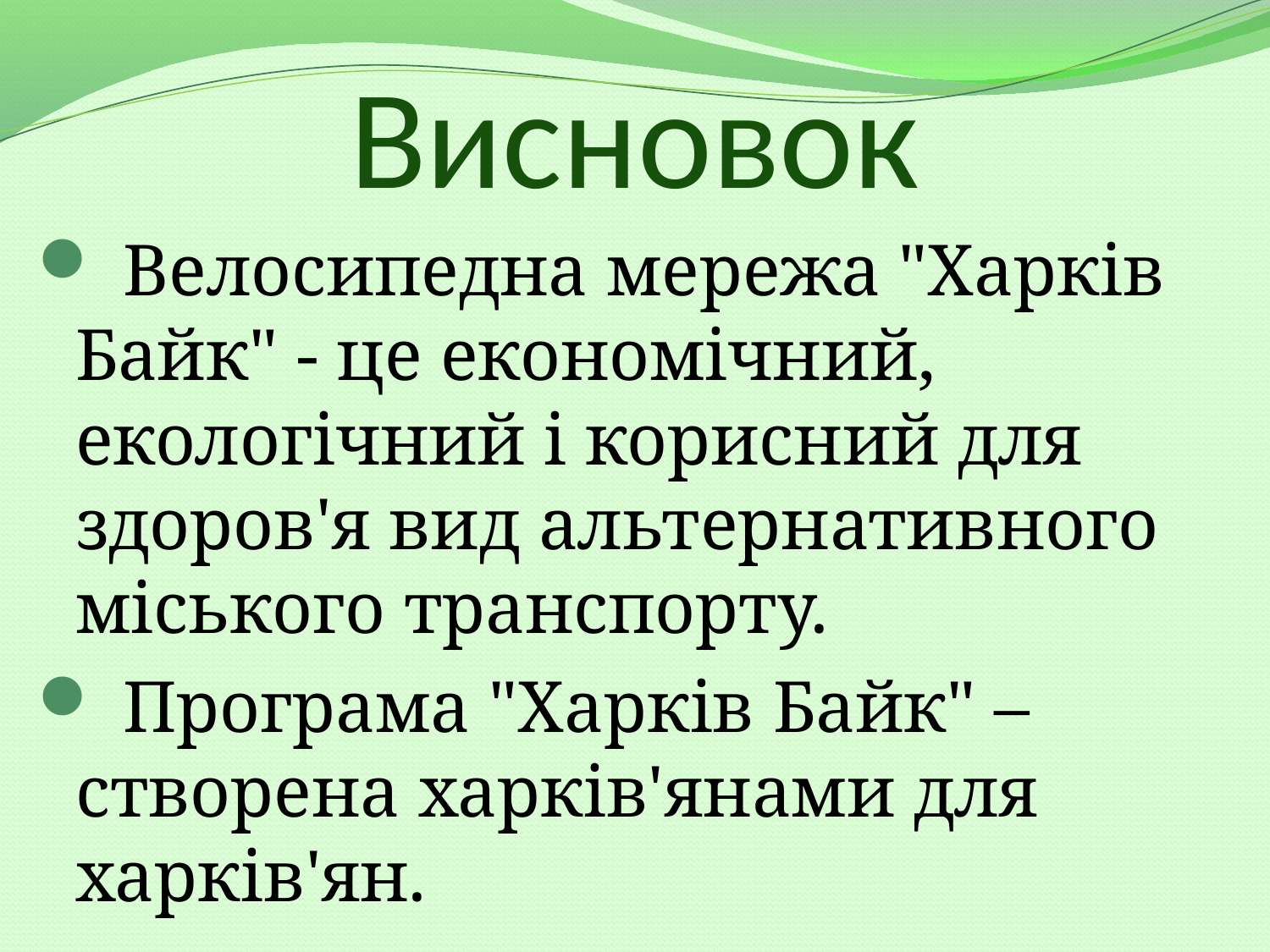

# Висновок
 Велосипедна мережа "Харків Байк" - це економічний, екологічний і корисний для здоров'я вид альтернативного міського транспорту.
 Програма "Харків Байк" – створена харків'янами для харків'ян.